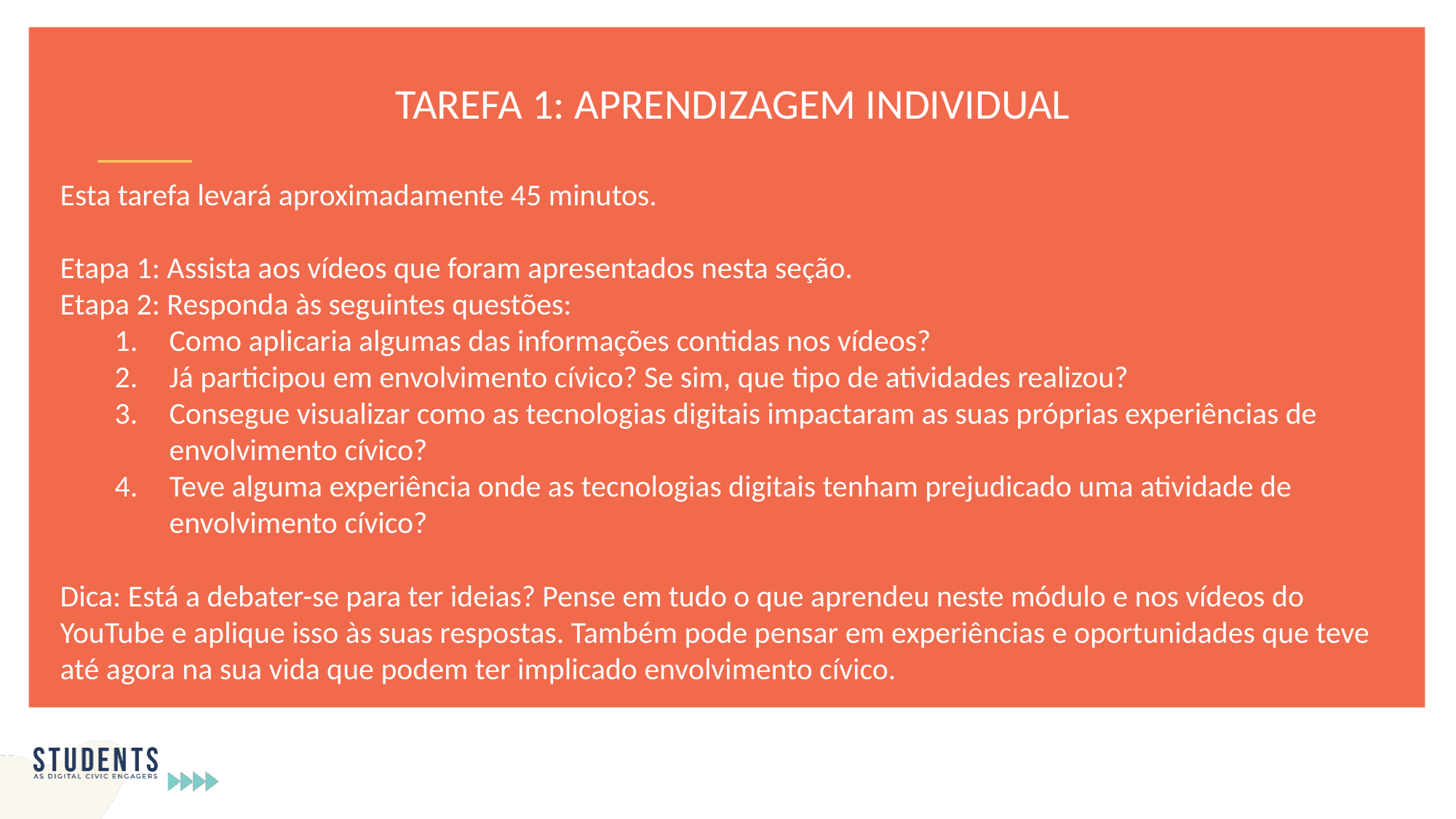

TAREFA 1: APRENDIZAGEM INDIVIDUAL
Esta tarefa levará aproximadamente 45 minutos.

Etapa 1: Assista aos vídeos que foram apresentados nesta seção.
Etapa 2: Responda às seguintes questões:
Como aplicaria algumas das informações contidas nos vídeos?
Já participou em envolvimento cívico? Se sim, que tipo de atividades realizou?
Consegue visualizar como as tecnologias digitais impactaram as suas próprias experiências de envolvimento cívico?
Teve alguma experiência onde as tecnologias digitais tenham prejudicado uma atividade de envolvimento cívico?

Dica: Está a debater-se para ter ideias? Pense em tudo o que aprendeu neste módulo e nos vídeos do YouTube e aplique isso às suas respostas. Também pode pensar em experiências e oportunidades que teve até agora na sua vida que podem ter implicado envolvimento cívico.